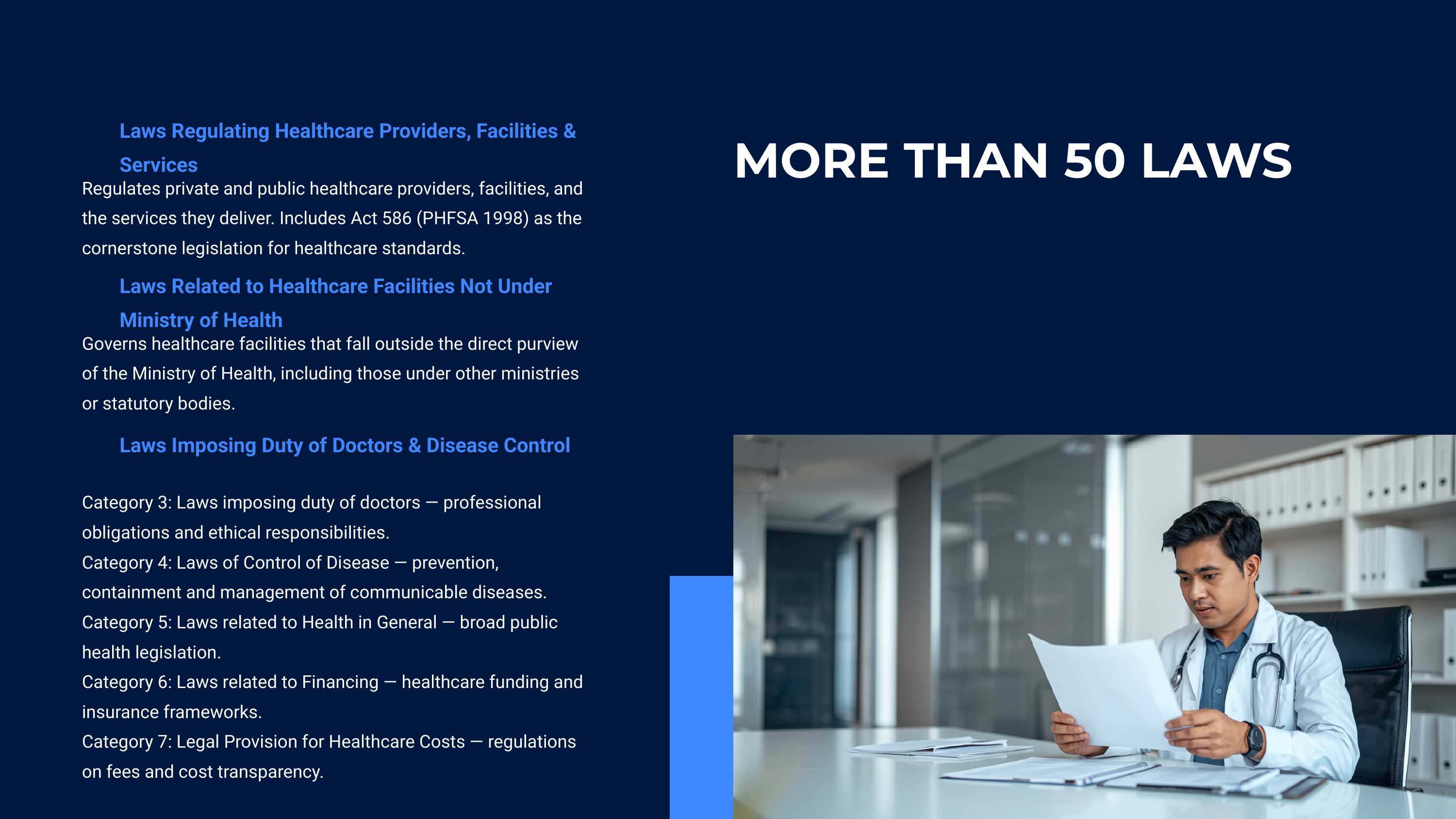

MORE THAN 50 LAWS
Laws Regulating Healthcare Providers, Facilities & Services

Regulates private and public healthcare providers, facilities, and the services they deliver. Includes Act 586 (PHFSA 1998) as the cornerstone legislation for healthcare standards.
Laws Related to Healthcare Facilities Not Under Ministry of Health

Governs healthcare facilities that fall outside the direct purview of the Ministry of Health, including those under other ministries or statutory bodies.
Laws Imposing Duty of Doctors & Disease Control

Category 3: Laws imposing duty of doctors — professional obligations and ethical responsibilities.
Category 4: Laws of Control of Disease — prevention, containment and management of communicable diseases.
Category 5: Laws related to Health in General — broad public health legislation.
Category 6: Laws related to Financing — healthcare funding and insurance frameworks.
Category 7: Legal Provision for Healthcare Costs — regulations on fees and cost transparency.